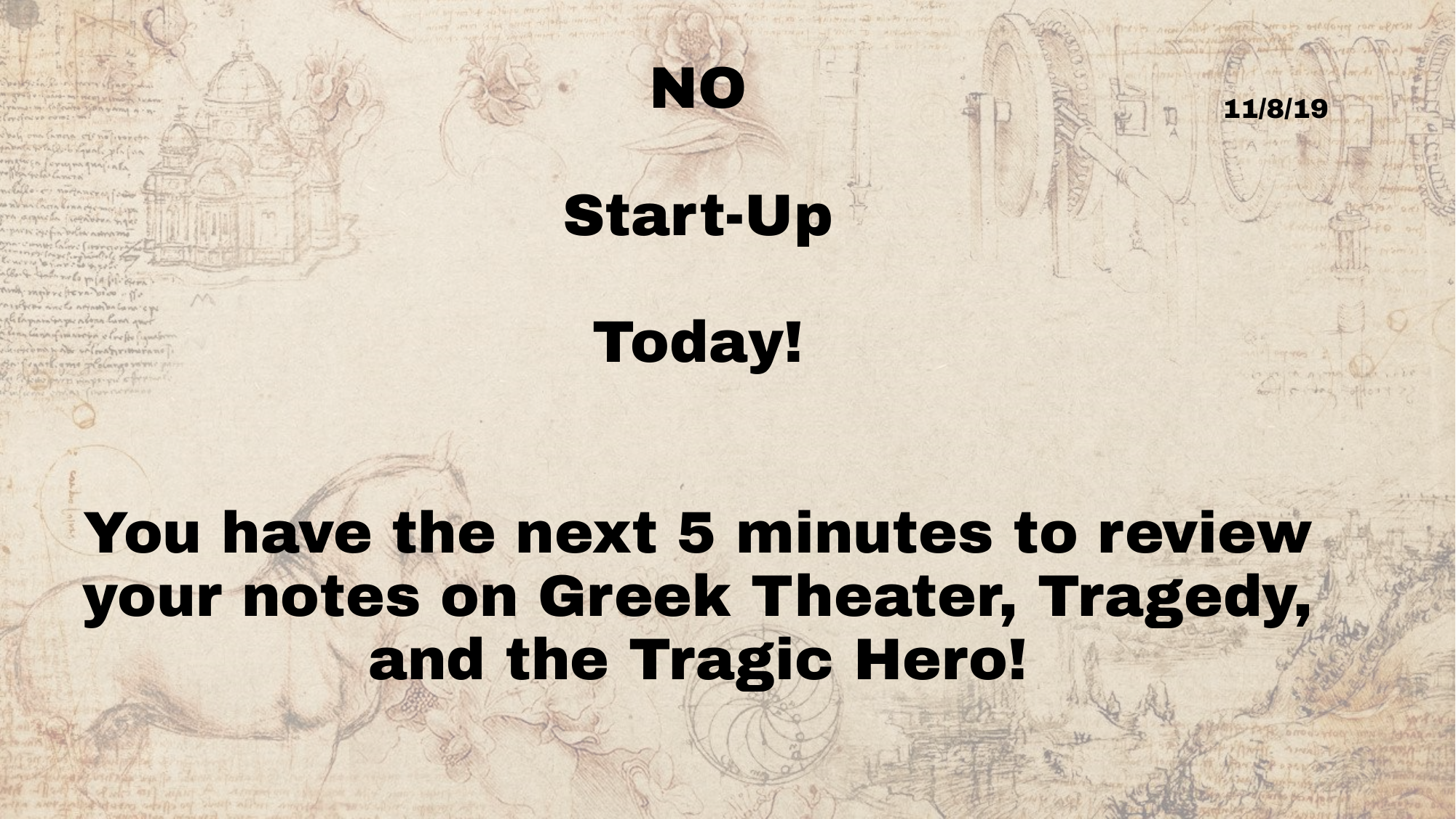

# NO Start-Up Today! You have the next 5 minutes to review your notes on Greek Theater, Tragedy, and the Tragic Hero!
11/8/19